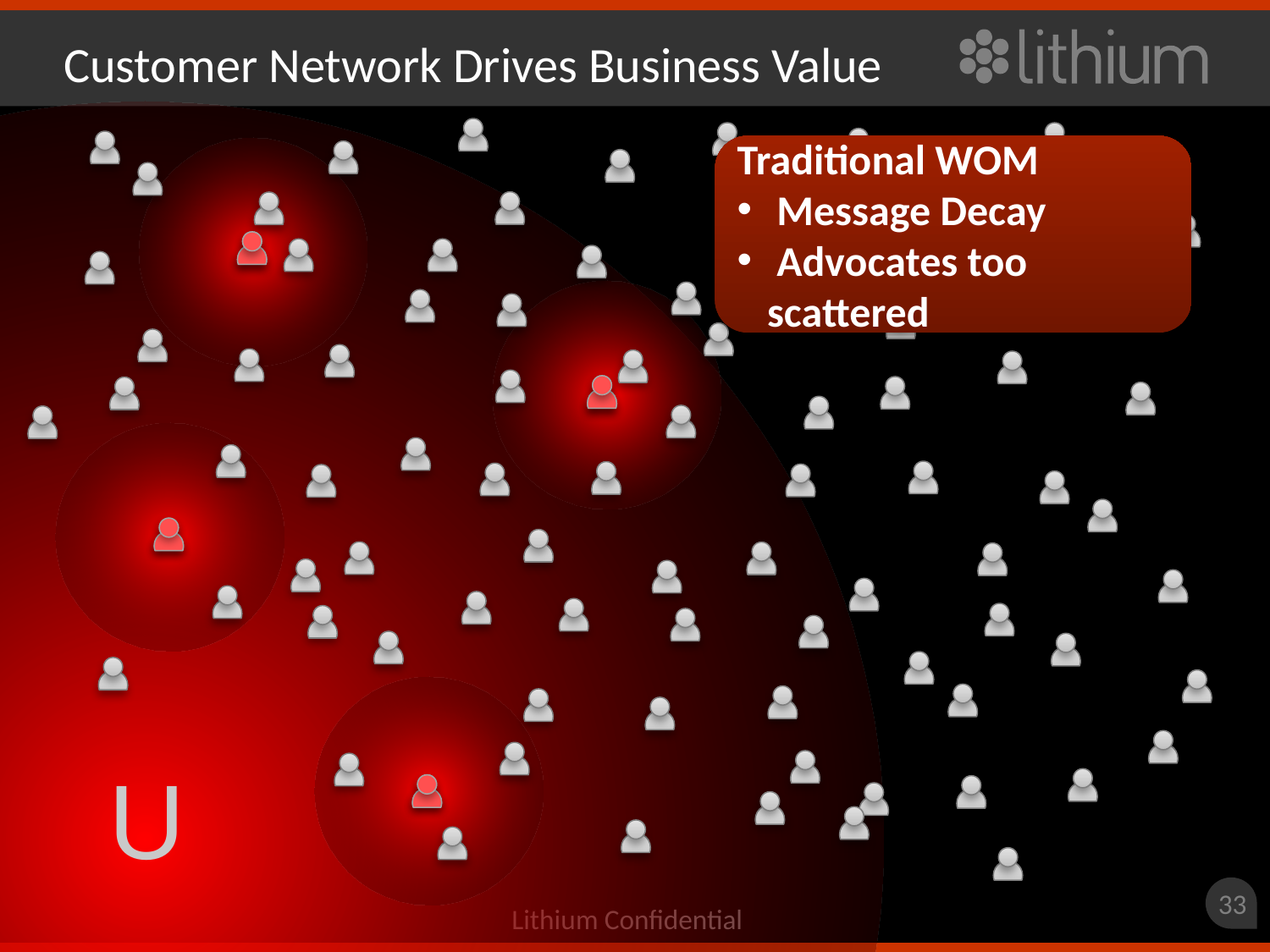

# Customer Network Drives Business Value

Traditional WOM
 Message Decay
 Advocates too scattered

U